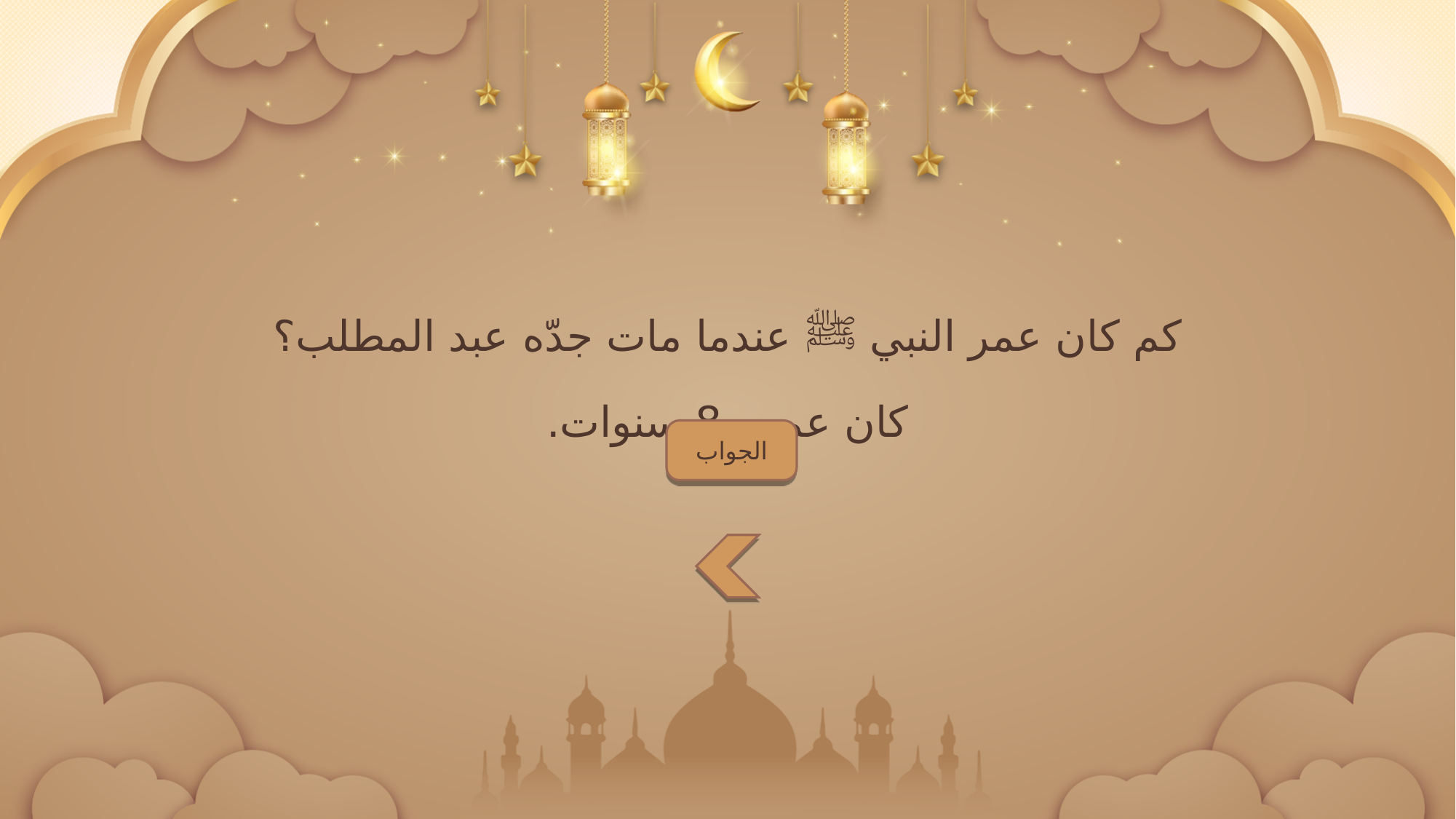

كم كان عمر النبي ﷺ عندما مات جدّه عبد المطلب؟
كان عمره 8 سنوات.
الجواب